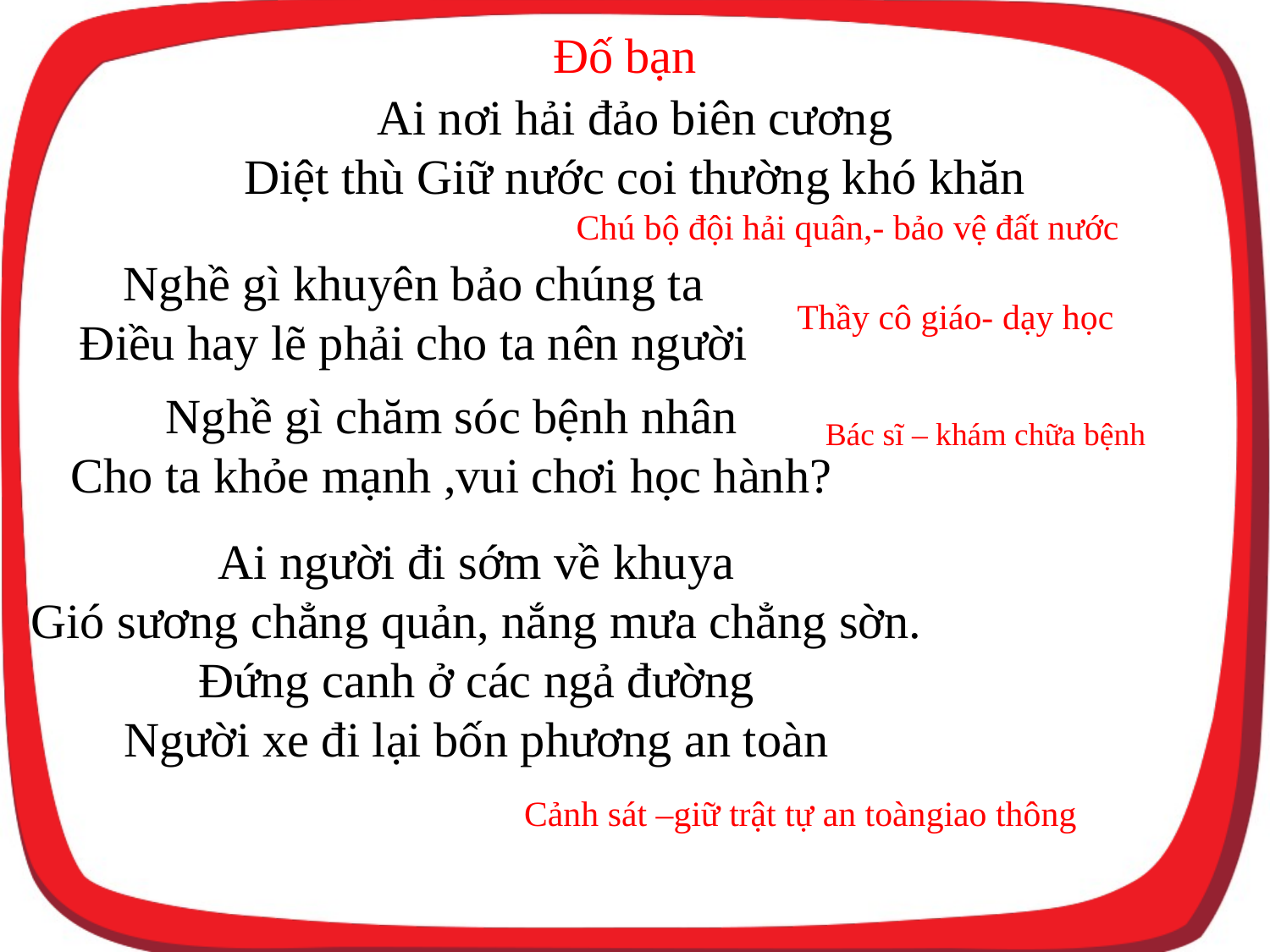

Đố bạn
Ai nơi hải đảo biên cương
Diệt thù Giữ nước coi thường khó khăn
Chú bộ đội hải quân,- bảo vệ đất nước
Nghề gì khuyên bảo chúng ta
Điều hay lẽ phải cho ta nên người
Thầy cô giáo- dạy học
Nghề gì chăm sóc bệnh nhân
Cho ta khỏe mạnh ,vui chơi học hành?
Bác sĩ – khám chữa bệnh
Ai người đi sớm về khuya
Gió sương chẳng quản, nắng mưa chẳng sờn.
Đứng canh ở các ngả đường
Người xe đi lại bốn phương an toàn
Cảnh sát –giữ trật tự an toàngiao thông